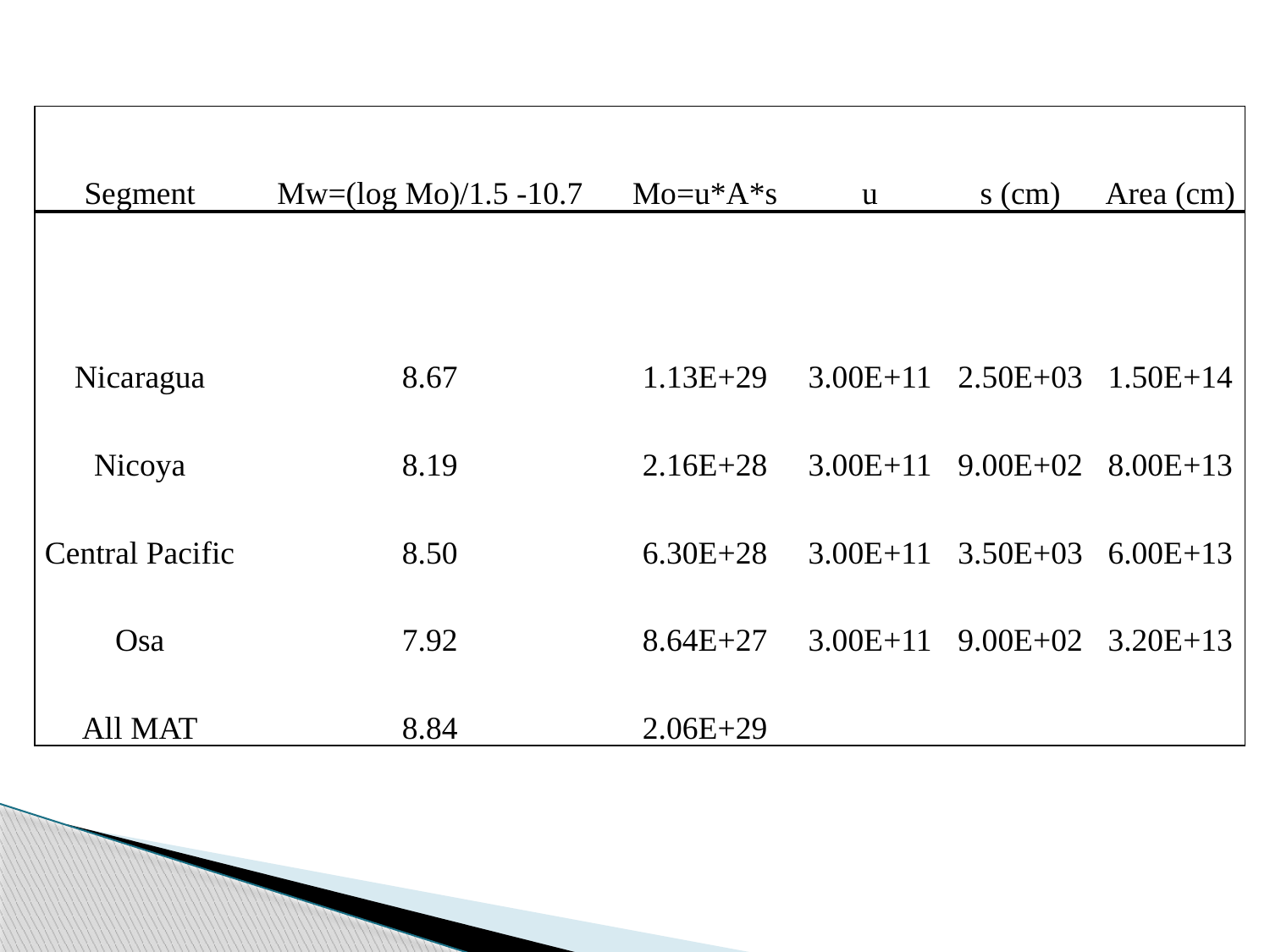

| Segment | Mw=(log Mo)/1.5 -10.7 | Mo=u\*A\*s | u | s (cm) | Area (cm) |
| --- | --- | --- | --- | --- | --- |
|  |  |  |  |  |  |
| Nicaragua | 8.67 | 1.13E+29 | 3.00E+11 | 2.50E+03 | 1.50E+14 |
| Nicoya | 8.19 | 2.16E+28 | 3.00E+11 | 9.00E+02 | 8.00E+13 |
| Central Pacific | 8.50 | 6.30E+28 | 3.00E+11 | 3.50E+03 | 6.00E+13 |
| Osa | 7.92 | 8.64E+27 | 3.00E+11 | 9.00E+02 | 3.20E+13 |
| All MAT | 8.84 | 2.06E+29 |  |  |  |